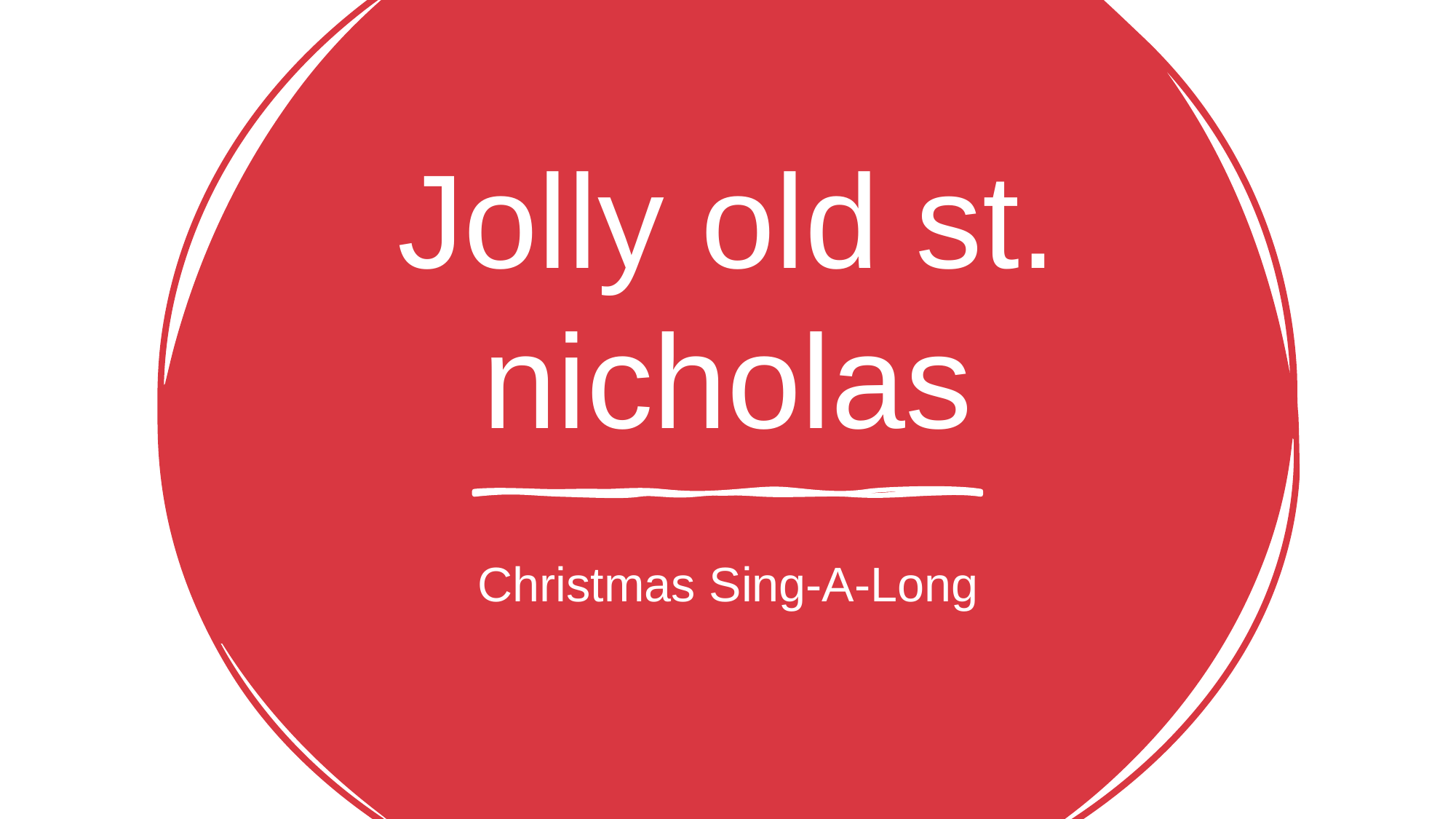

# Jolly old st. nicholas

Christmas Sing-A-Long